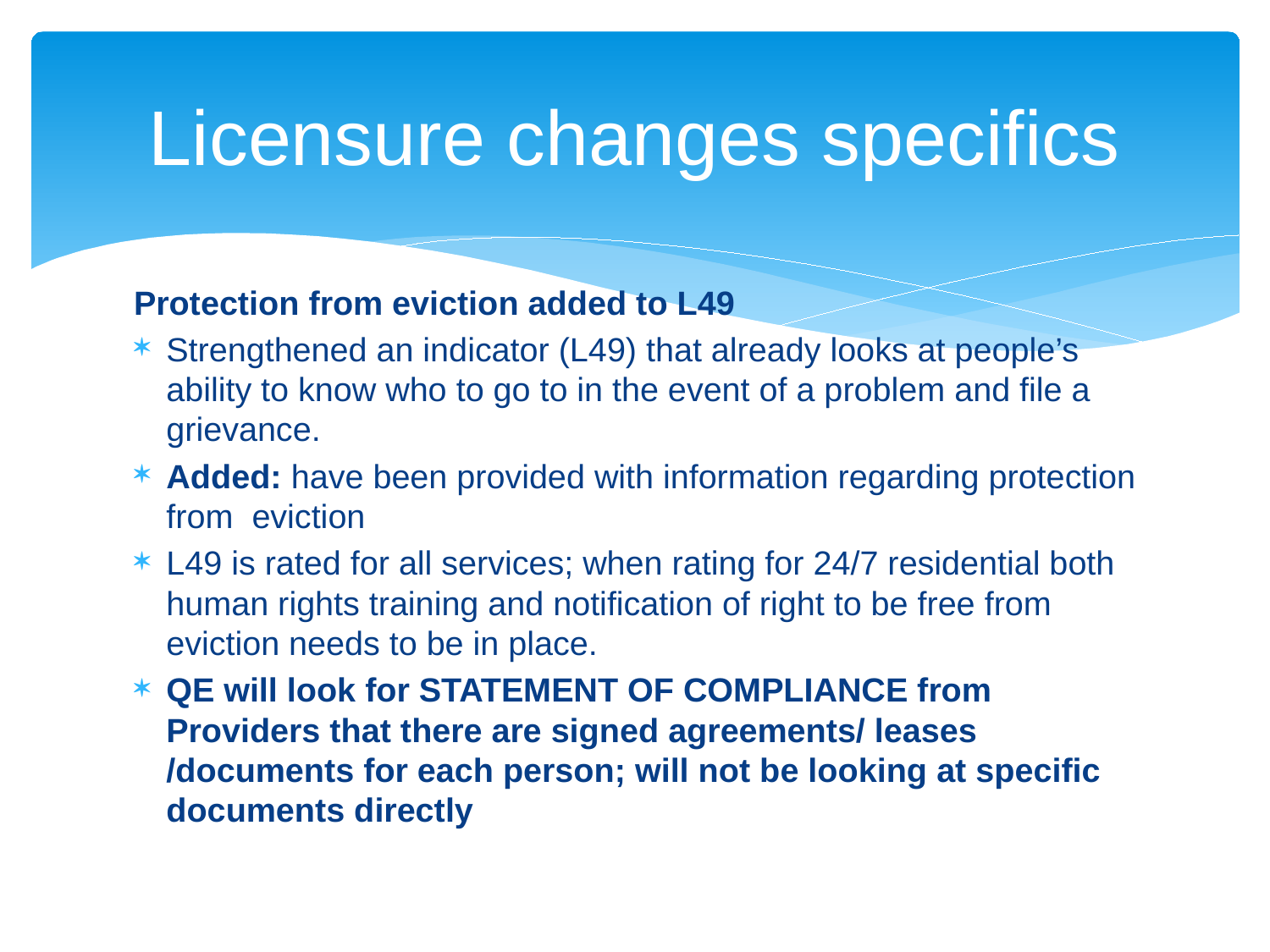

# Licensure changes specifics
Protection from eviction added to L49
Strengthened an indicator (L49) that already looks at people’s ability to know who to go to in the event of a problem and file a grievance.
Added: have been provided with information regarding protection from  eviction
L49 is rated for all services; when rating for 24/7 residential both human rights training and notification of right to be free from eviction needs to be in place.
QE will look for STATEMENT OF COMPLIANCE from Providers that there are signed agreements/ leases /documents for each person; will not be looking at specific documents directly